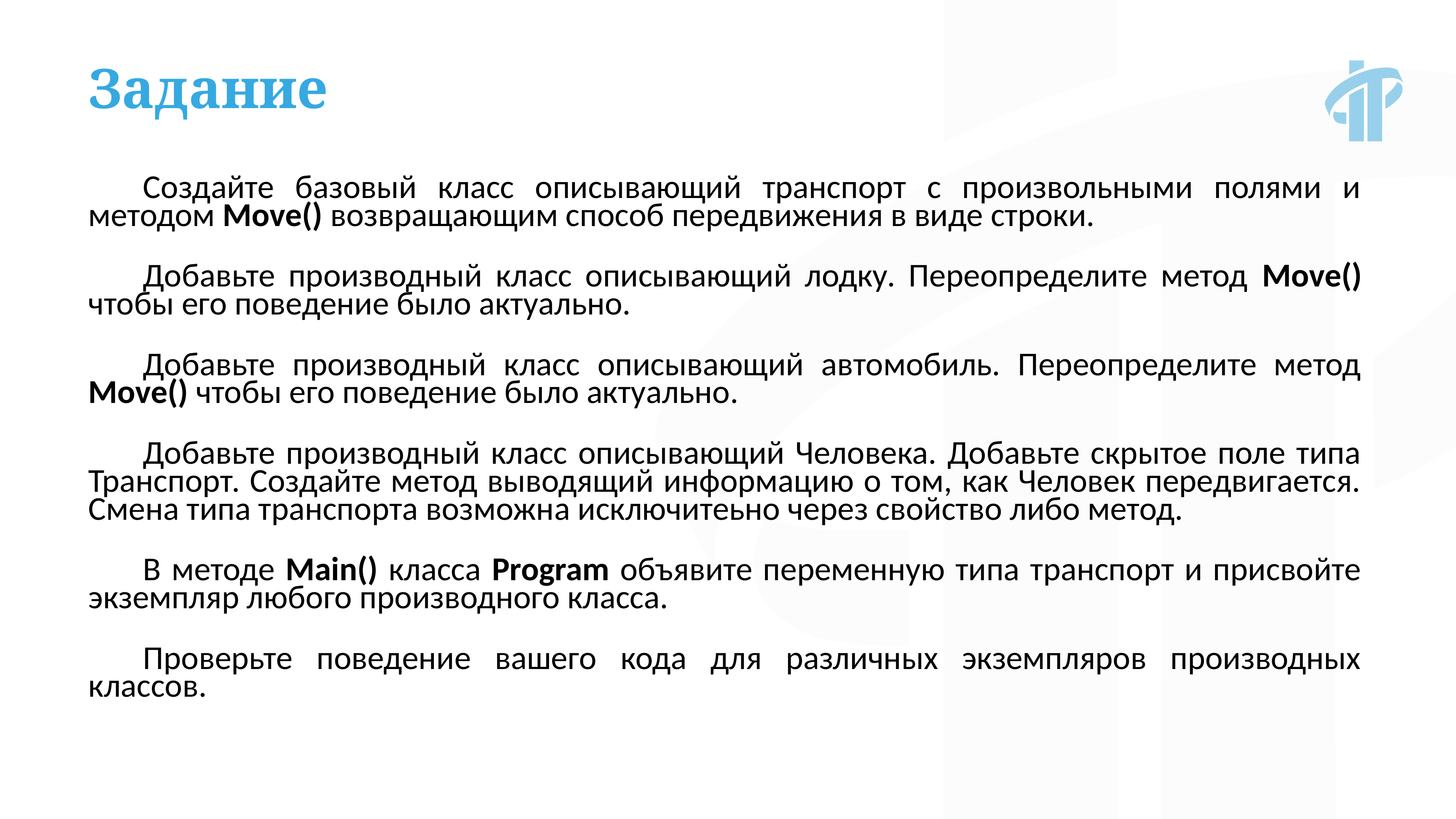

Задание
Создайте базовый класс описывающий транспорт с произвольными полями и методом Move() возвращающим способ передвижения в виде строки.

Добавьте производный класс описывающий лодку. Переопределите метод Move() чтобы его поведение было актуально.

Добавьте производный класс описывающий автомобиль. Переопределите метод Move() чтобы его поведение было актуально.

Добавьте производный класс описывающий Человека. Добавьте скрытое поле типа Транспорт. Создайте метод выводящий информацию о том, как Человек передвигается. Смена типа транспорта возможна исключитеьно через свойство либо метод.

В методе Main() класса Program объявите переменную типа транспорт и присвойте экземпляр любого производного класса.

Проверьте поведение вашего кода для различных экземпляров производных классов.